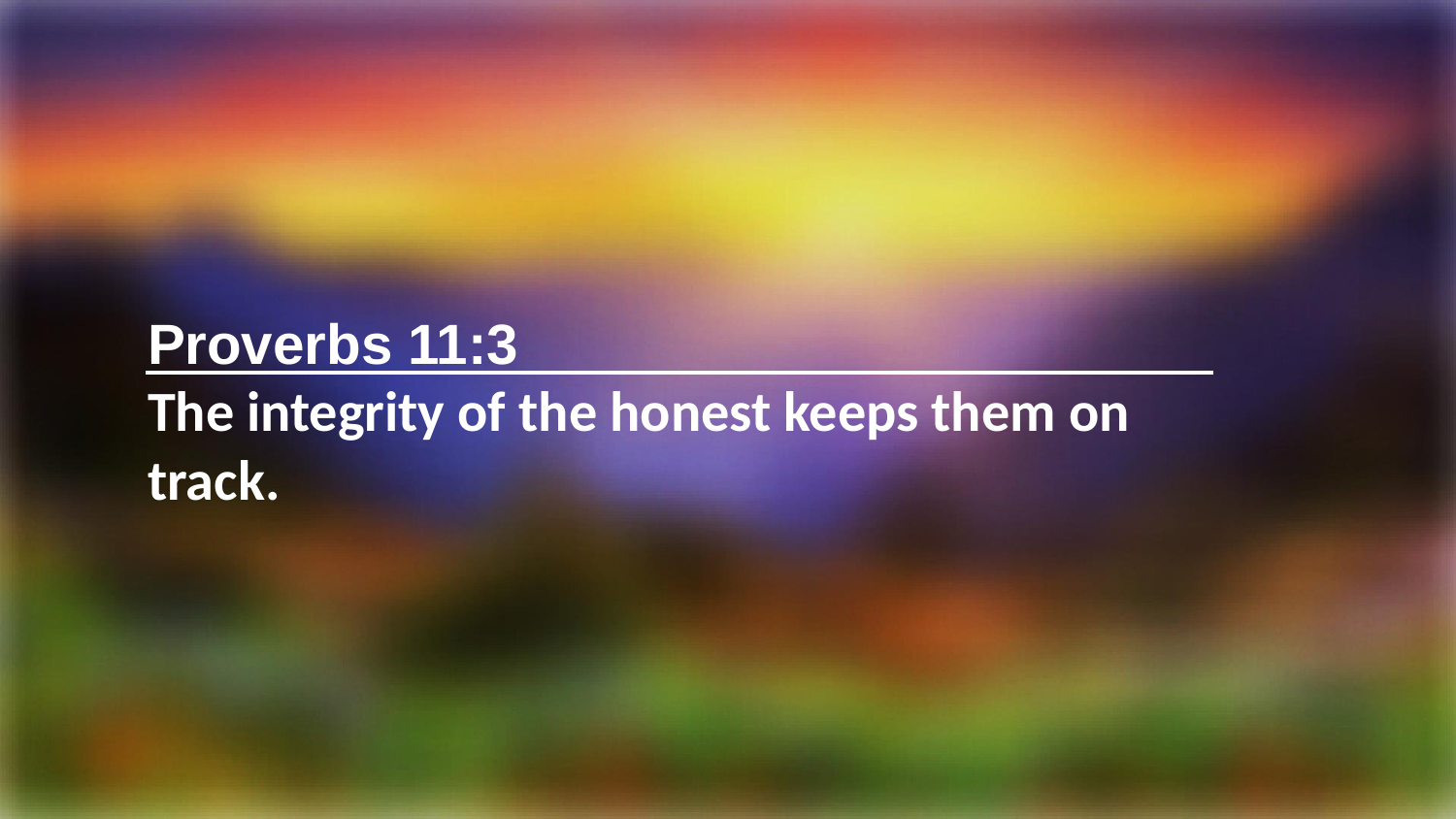

Proverbs 11:3
The integrity of the honest keeps them on track.